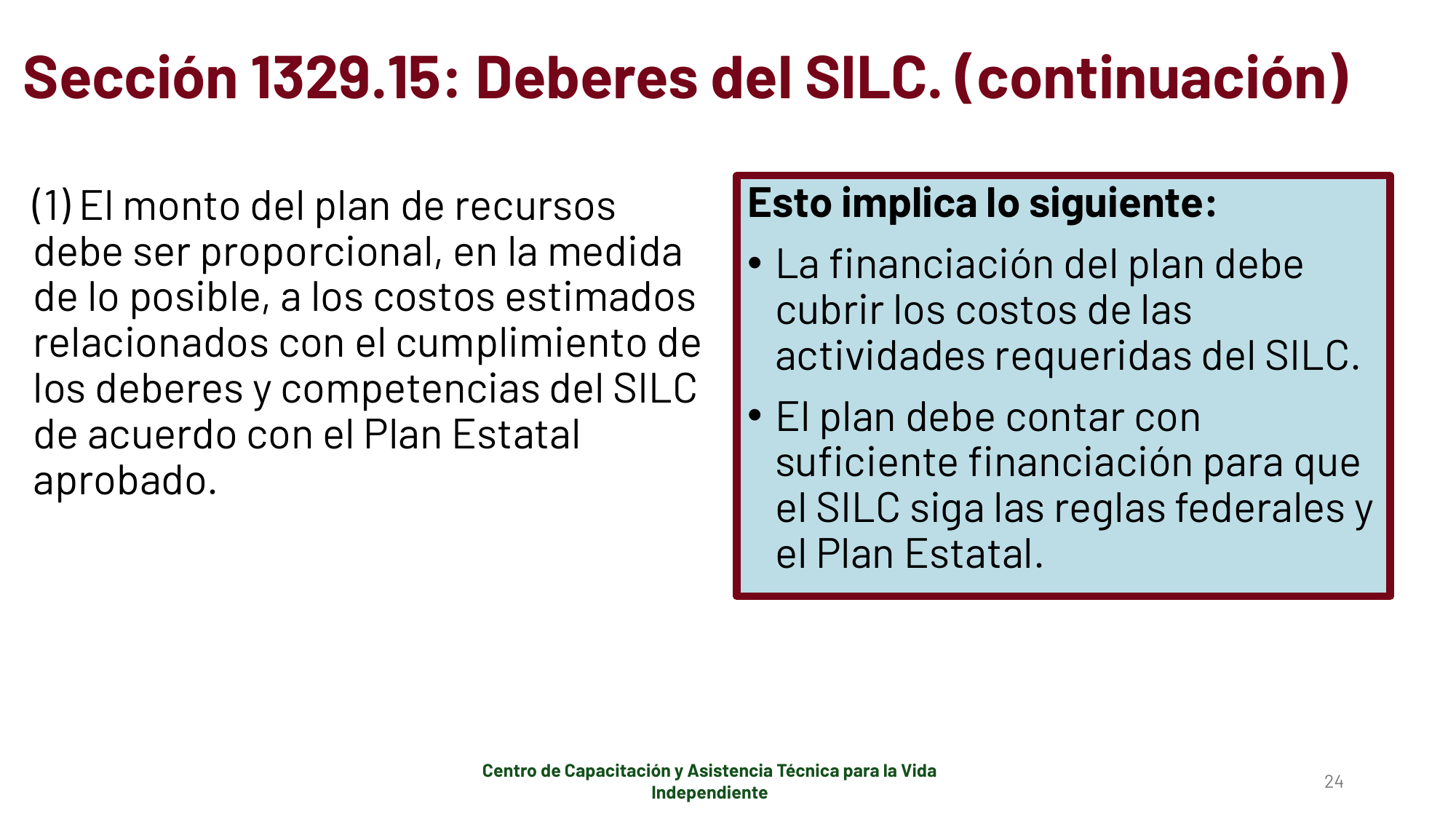

# Sección 1329.15: Deberes del SILC. (continuación)
Esto implica lo siguiente:
La financiación del plan debe cubrir los costos de las actividades requeridas del SILC.
El plan debe contar con suficiente financiación para que el SILC siga las reglas federales y el Plan Estatal.

(1) El monto del plan de recursos debe ser proporcional, en la medida de lo posible, a los costos estimados relacionados con el cumplimiento de los deberes y competencias del SILC de acuerdo con el Plan Estatal aprobado.

24
Centro de Capacitación y Asistencia Técnica para la Vida Independiente